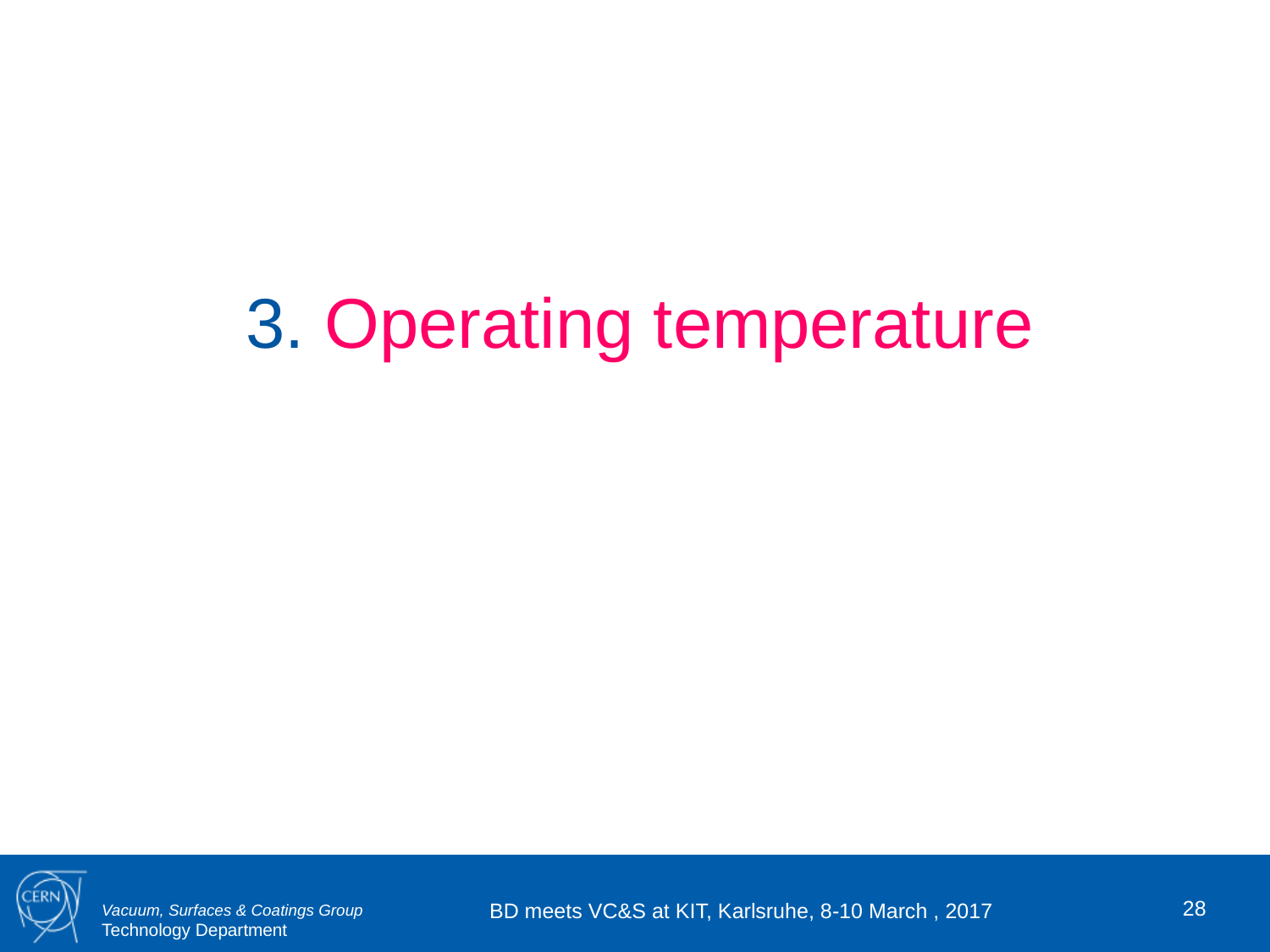

3. Operating temperature
28
BD meets VC&S at KIT, Karlsruhe, 8-10 March , 2017